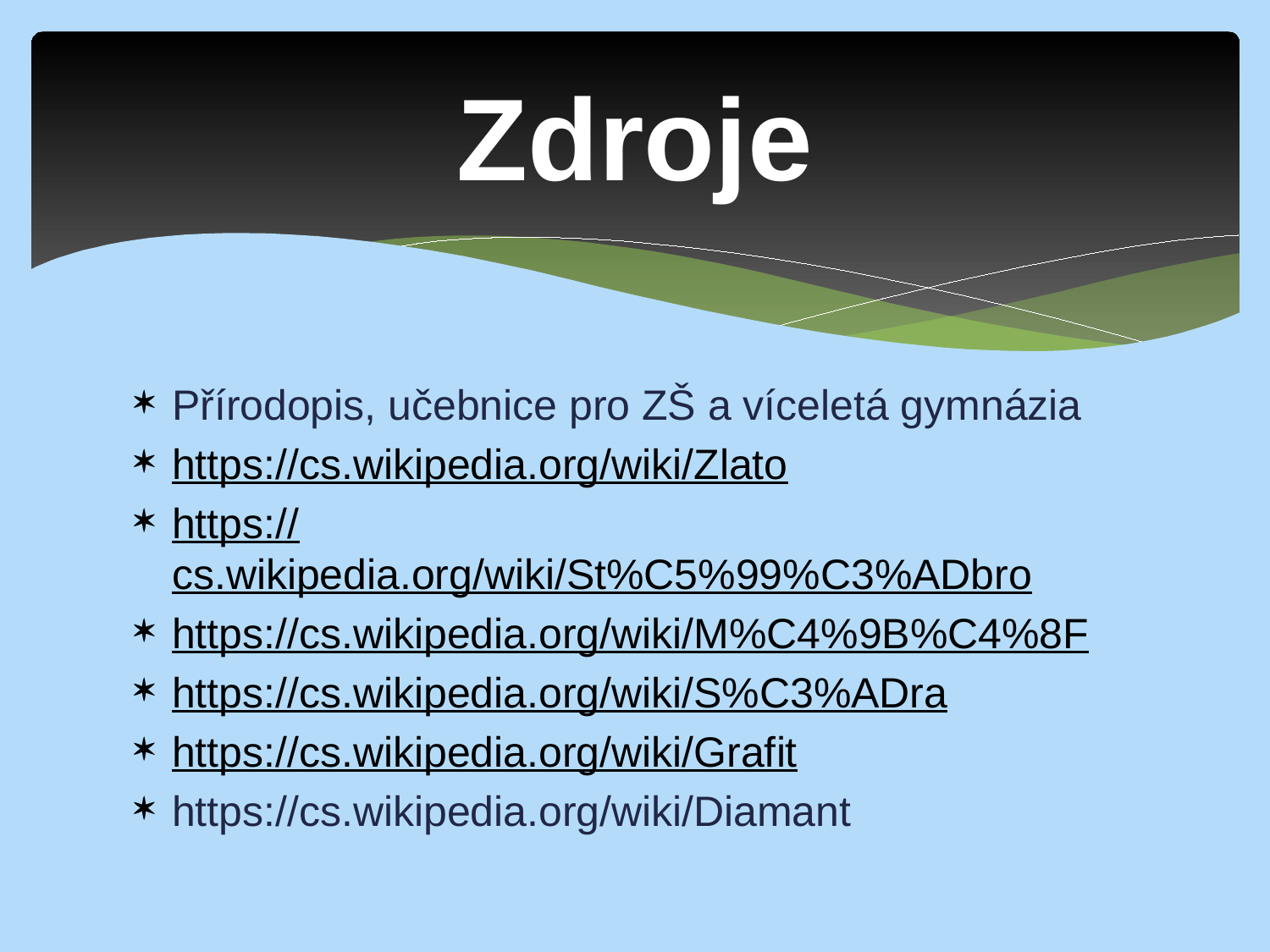

# Zdroje
Přírodopis, učebnice pro ZŠ a víceletá gymnázia
https://cs.wikipedia.org/wiki/Zlato
https://cs.wikipedia.org/wiki/St%C5%99%C3%ADbro
https://cs.wikipedia.org/wiki/M%C4%9B%C4%8F
https://cs.wikipedia.org/wiki/S%C3%ADra
https://cs.wikipedia.org/wiki/Grafit
https://cs.wikipedia.org/wiki/Diamant